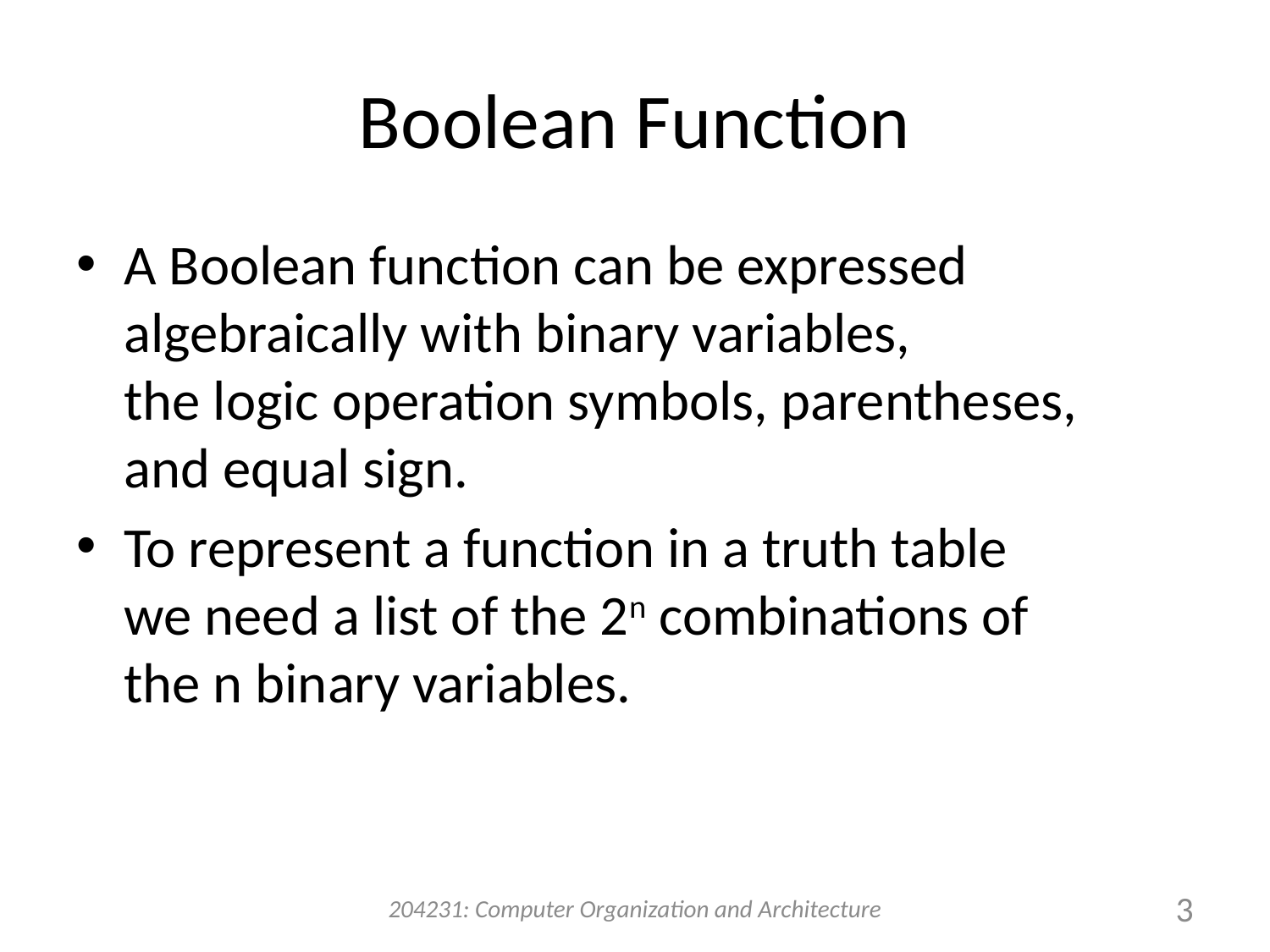

# Boolean Function
A Boolean function can be expressed algebraically with binary variables,
the logic operation symbols, parentheses,
and equal sign.
To represent a function in a truth table
we need a list of the 2n combinations of
the n binary variables.
204231: Computer Organization and Architecture
3